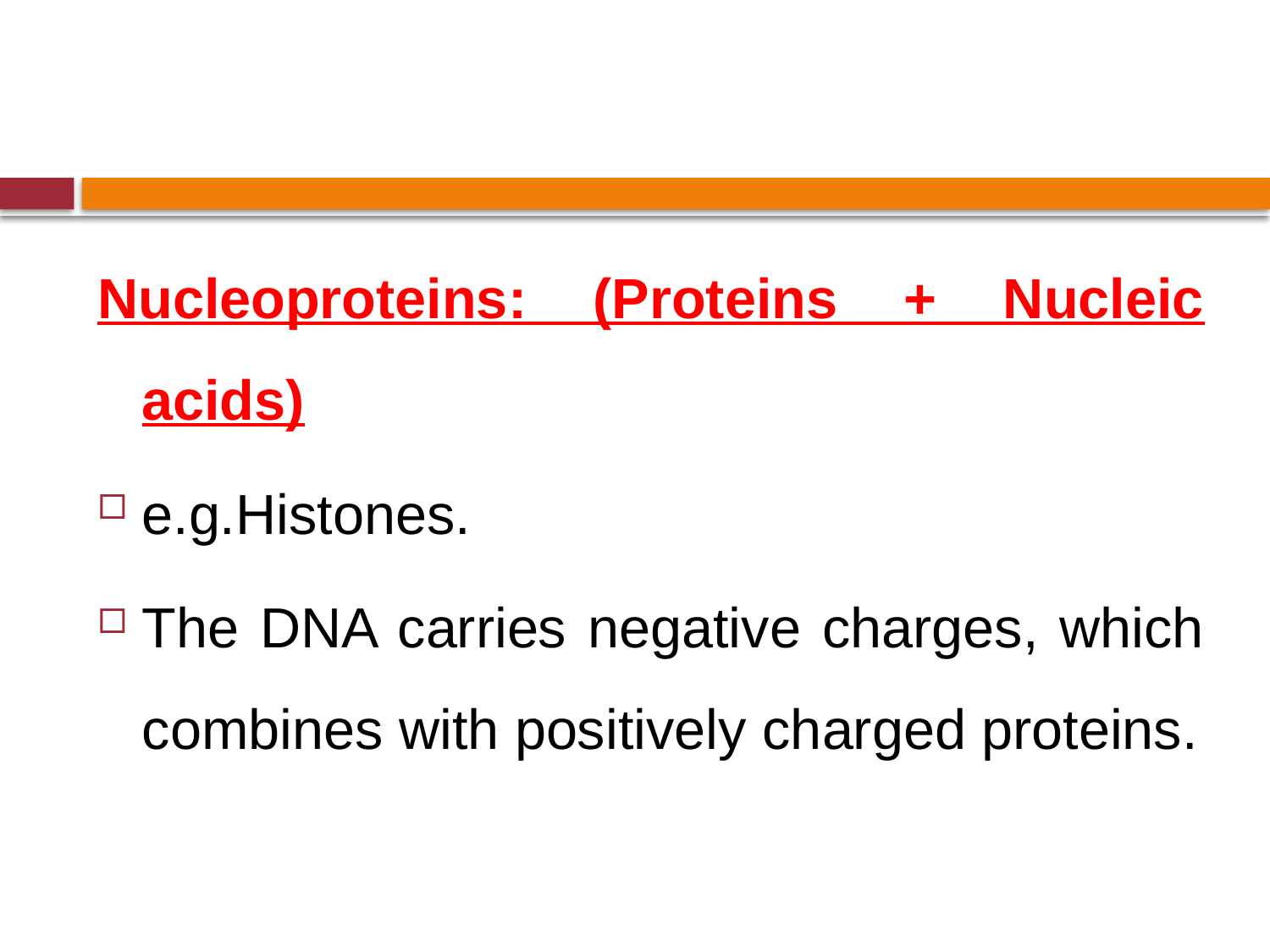

#
Nucleoproteins: (Proteins + Nucleic acids)
e.g.Histones.
The DNA carries negative charges, which combines with positively charged proteins.